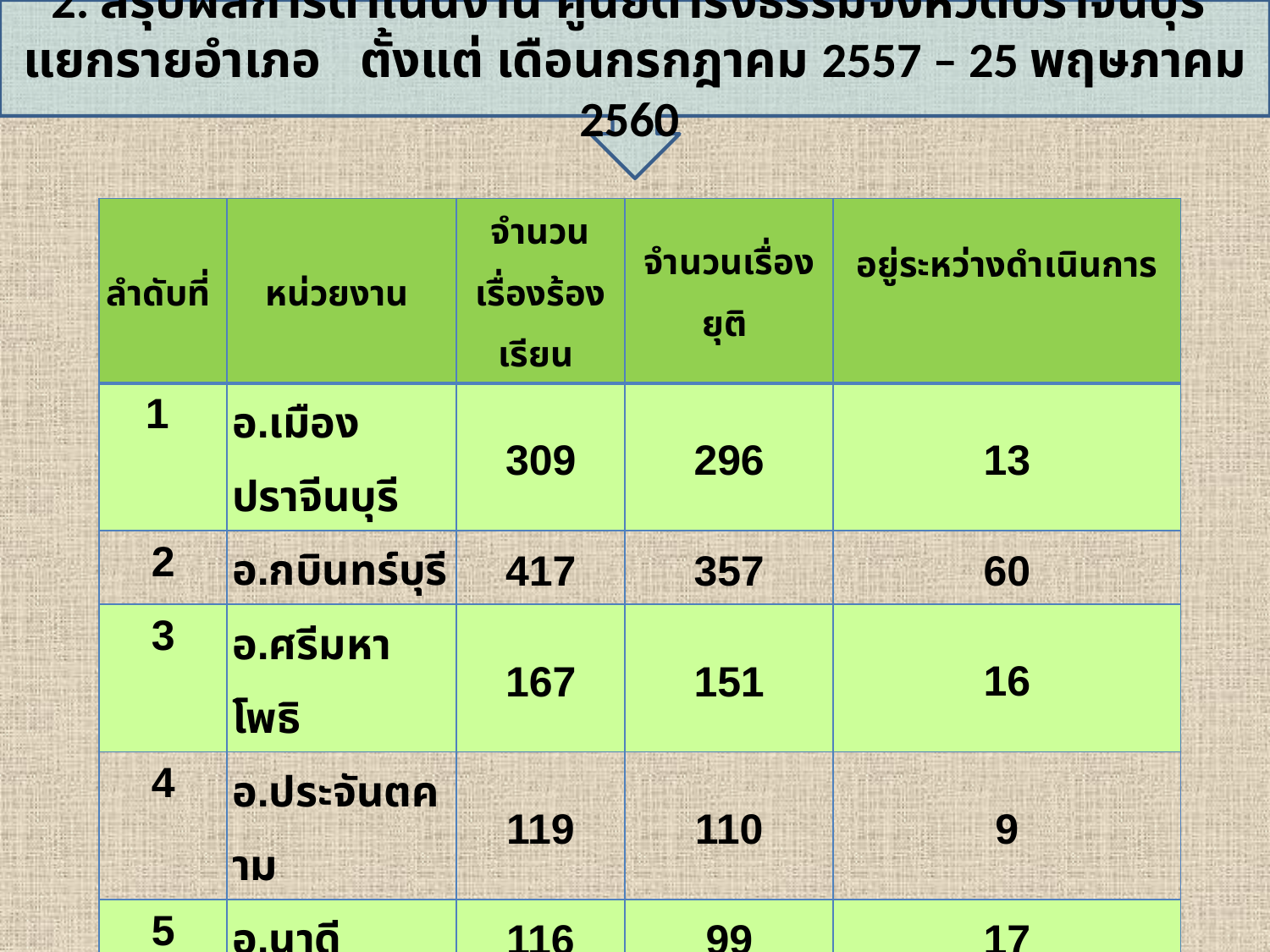

2. สรุปผลการดำเนินงาน ศูนย์ดำรงธรรมจังหวัดปราจีนบุรี
แยกรายอำเภอ   ตั้งแต่ เดือนกรกฎาคม 2557 – 25 พฤษภาคม 2560
| ลำดับที่ | หน่วยงาน | จำนวนเรื่องร้องเรียน | จำนวนเรื่องยุติ | อยู่ระหว่างดำเนินการ |
| --- | --- | --- | --- | --- |
| 1 | อ.เมืองปราจีนบุรี | 309 | 296 | 13 |
| 2 | อ.กบินทร์บุรี | 417 | 357 | 60 |
| 3 | อ.ศรีมหาโพธิ | 167 | 151 | 16 |
| 4 | อ.ประจันตคาม | 119 | 110 | 9 |
| 5 | อ.นาดี | 116 | 99 | 17 |
| 6 | อ.บ้านสร้าง | 98 | 91 | 7 |
| 7 | อ.ศรีมโหสถ | 43 | 42 | 1 |
| 8 | ส่วนราชการ | 1,140 | 1,039 | 101 |
| รวม |  | 2,409 | 2,185 | 224 |